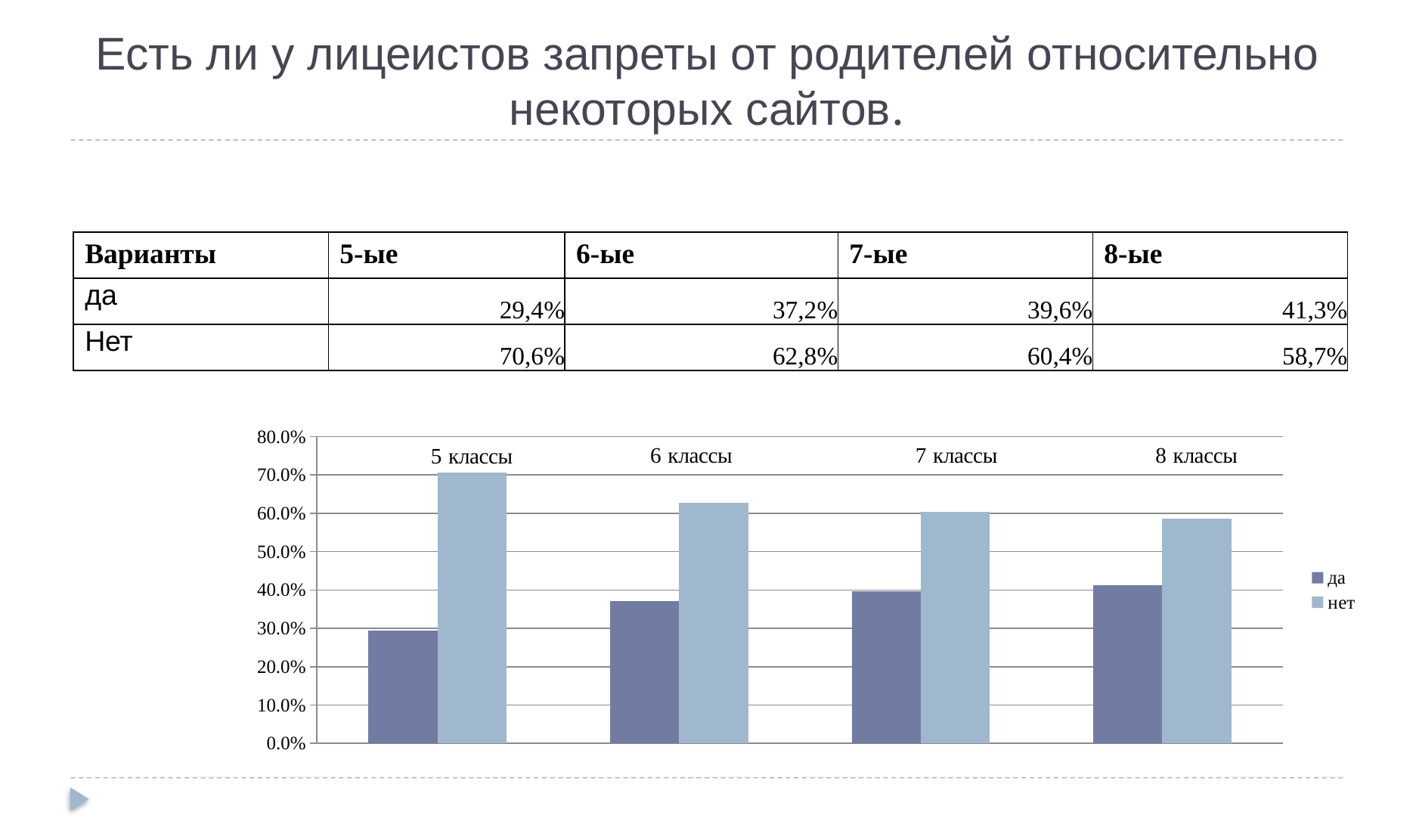

# Есть ли у лицеистов запреты от родителей относительно некоторых сайтов.
| Варианты | 5-ые | 6-ые | 7-ые | 8-ые |
| --- | --- | --- | --- | --- |
| да | 29,4% | 37,2% | 39,6% | 41,3% |
| Нет | 70,6% | 62,8% | 60,4% | 58,7% |

### Chart

| Category | да | нет |
|---|---|---|